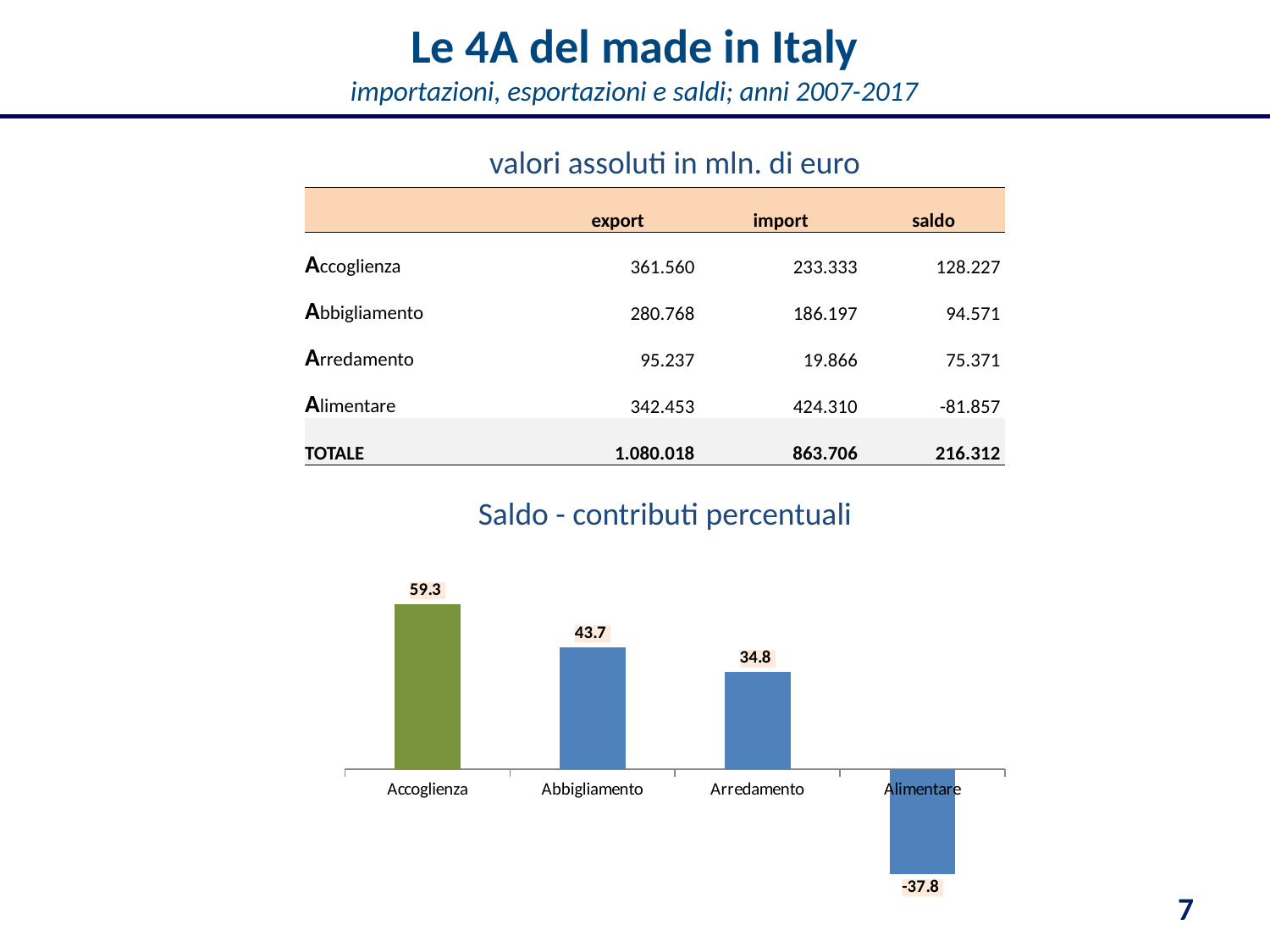

# Le 4A del made in Italy importazioni, esportazioni e saldi; anni 2007-2017
valori assoluti in mln. di euro
|  | export | import | saldo |
| --- | --- | --- | --- |
| Accoglienza | 361.560 | 233.333 | 128.227 |
| Abbigliamento | 280.768 | 186.197 | 94.571 |
| Arredamento | 95.237 | 19.866 | 75.371 |
| Alimentare | 342.453 | 424.310 | -81.857 |
| TOTALE | 1.080.018 | 863.706 | 216.312 |
Saldo - contributi percentuali

### Chart

| Category |  |
|---|---|
| Accoglienza | 59.278650001883236 |
| Abbigliamento | 43.71968787308104 |
| Arredamento | 34.84365600081477 |
| Alimentare | -37.841993875779046 |
7